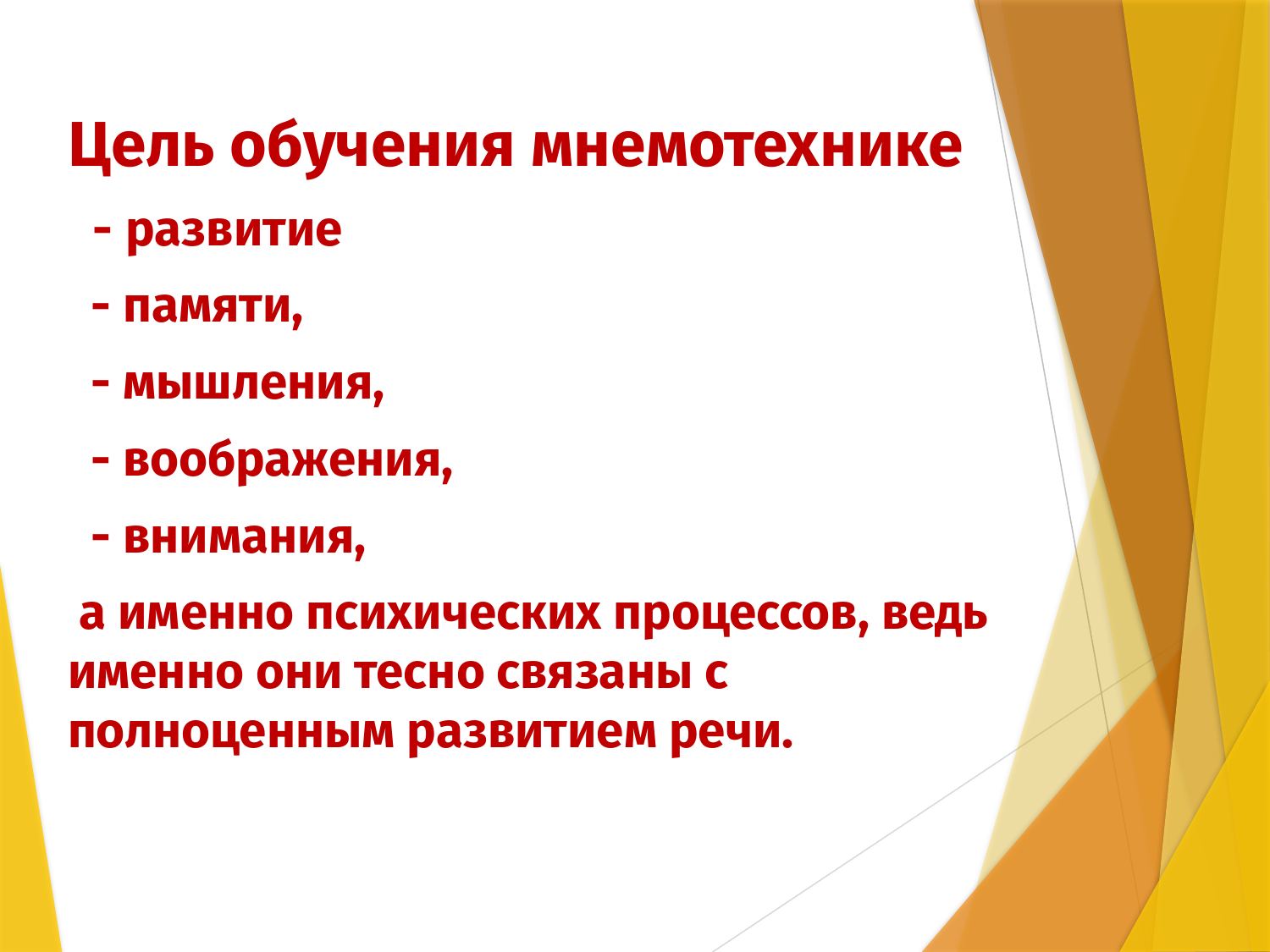

Цель обучения мнемотехнике
  - развитие
  - памяти,
  - мышления,
  - воображения,
  - внимания,
 а именно психических процессов, ведь именно они тесно связаны с полноценным развитием речи.